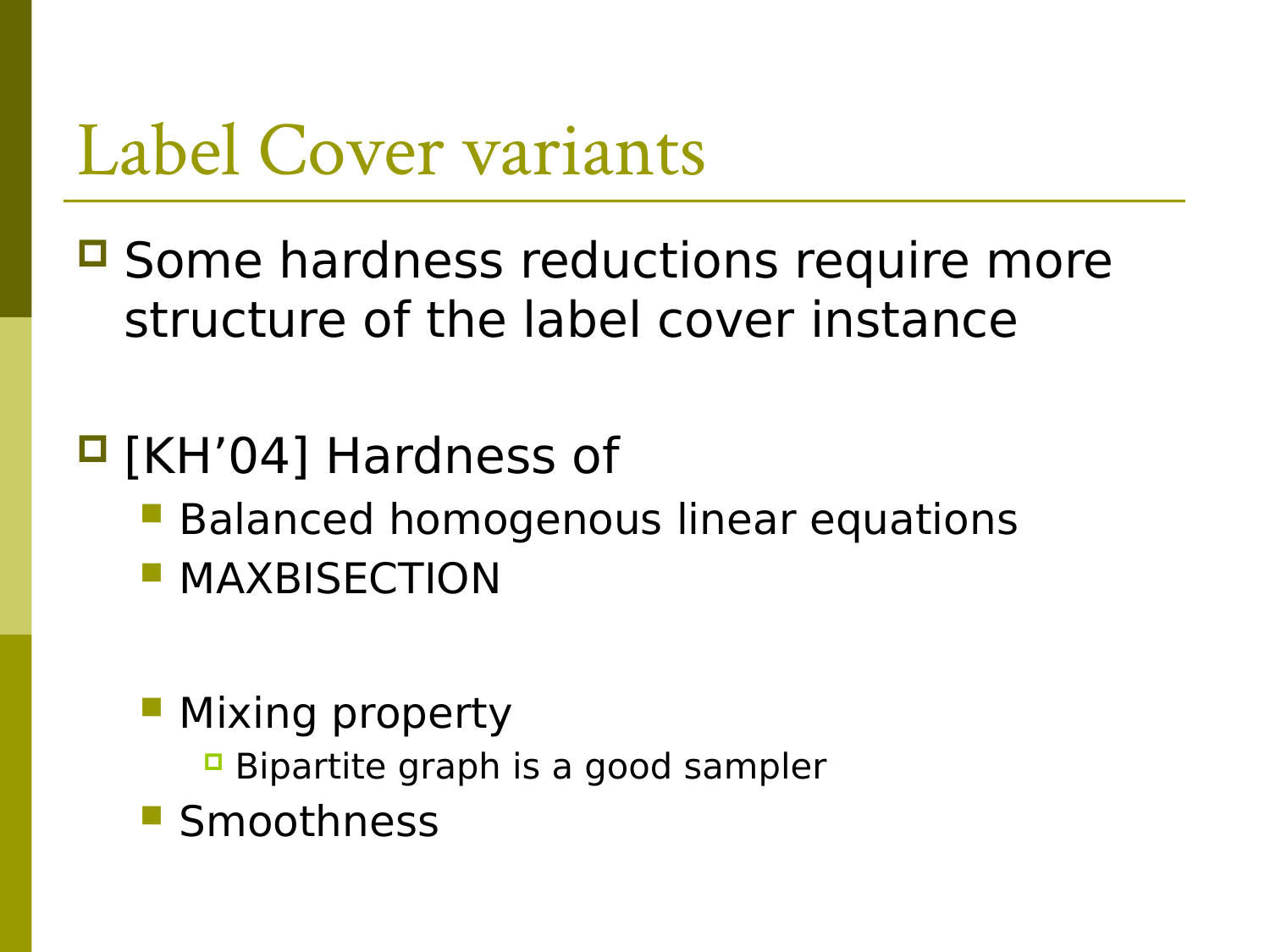

# Label Cover variants
Some hardness reductions require more structure of the label cover instance

[KH’04] Hardness of
Balanced homogenous linear equations
MAXBISECTION

Mixing property
Bipartite graph is a good sampler
Smoothness